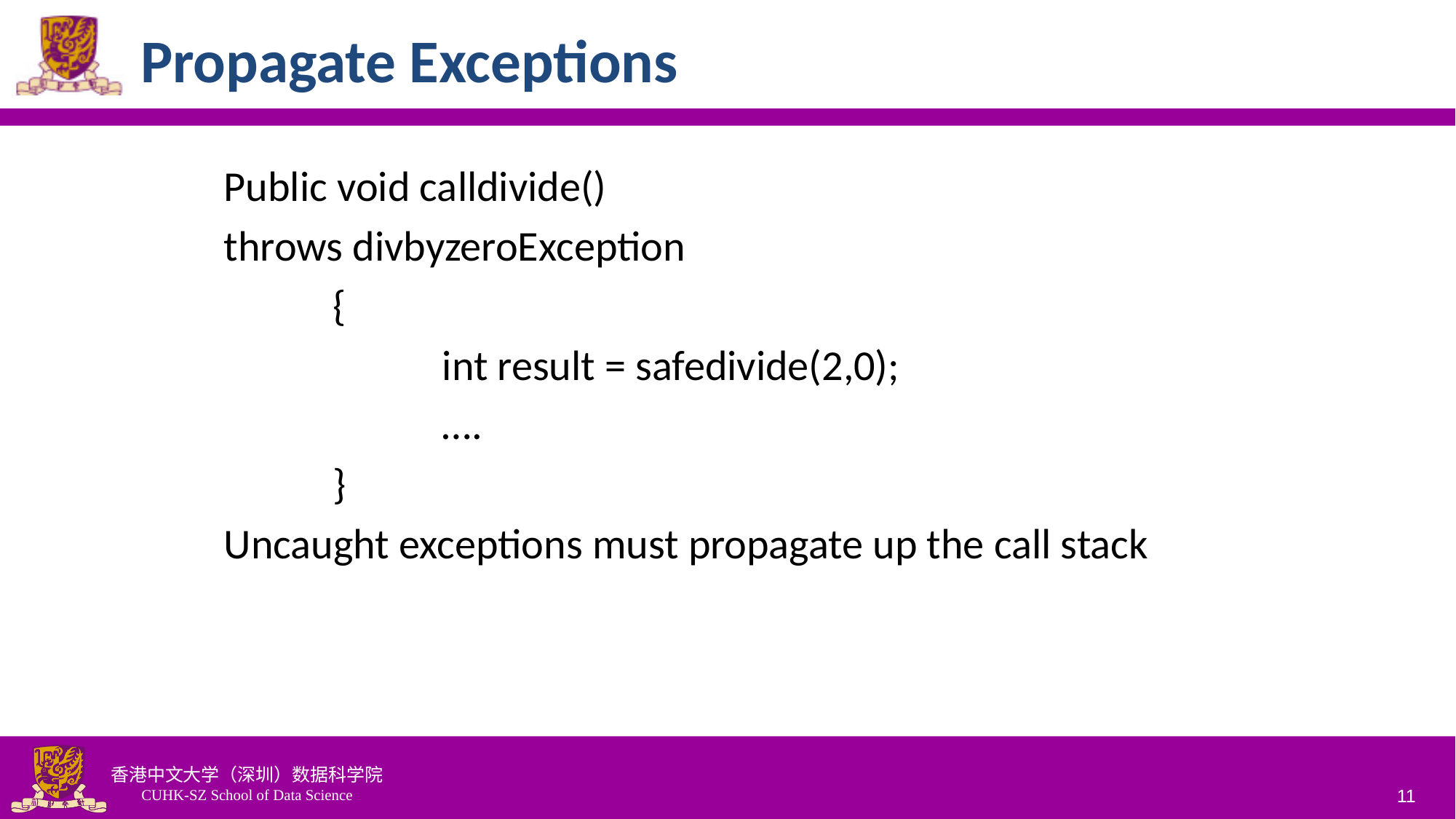

# Propagate Exceptions
Public void calldivide()
throws divbyzeroException
	{
		int result = safedivide(2,0);
   		….
	}
Uncaught exceptions must propagate up the call stack
11